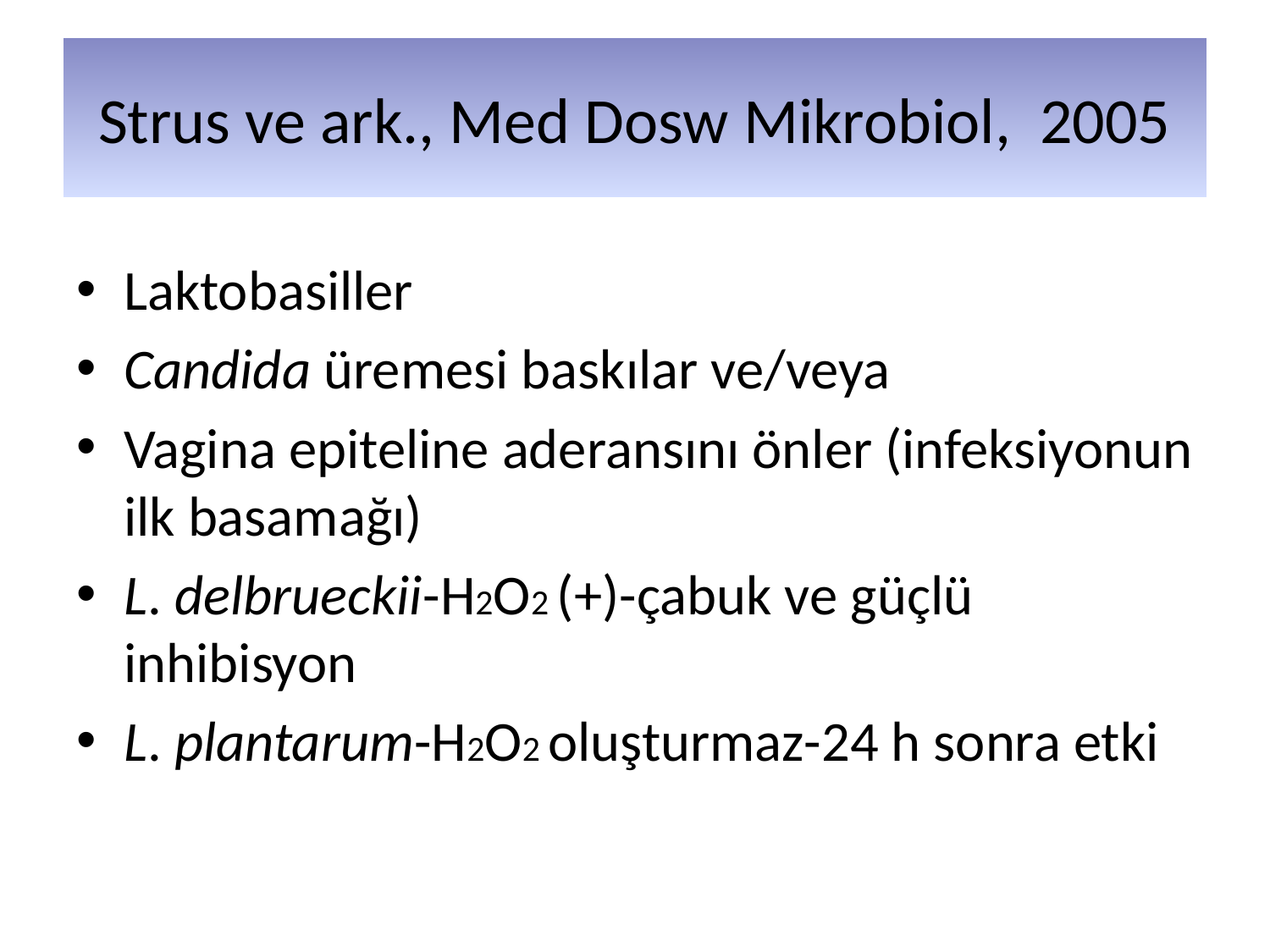

# Strus ve ark., Med Dosw Mikrobiol,  2005
Laktobasiller
Candida üremesi baskılar ve/veya
Vagina epiteline aderansını önler (infeksiyonun ilk basamağı)
L. delbrueckii-H2O2 (+)-çabuk ve güçlü inhibisyon
L. plantarum-H2O2 oluşturmaz-24 h sonra etki